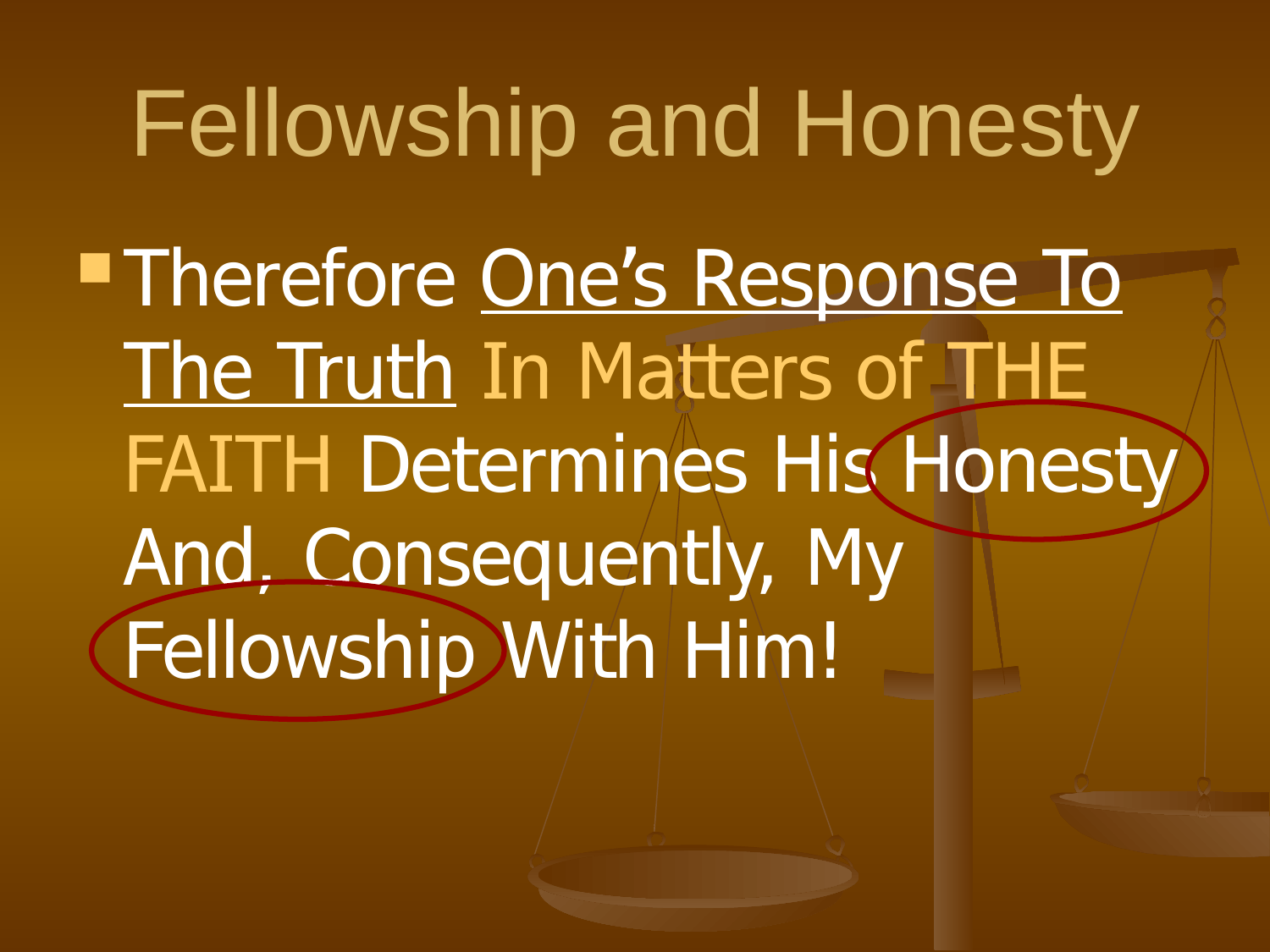

# Fellowship and Honesty
Therefore One’s Response To The Truth In Matters of THE FAITH Determines His Honesty And, Consequently, My Fellowship With Him!